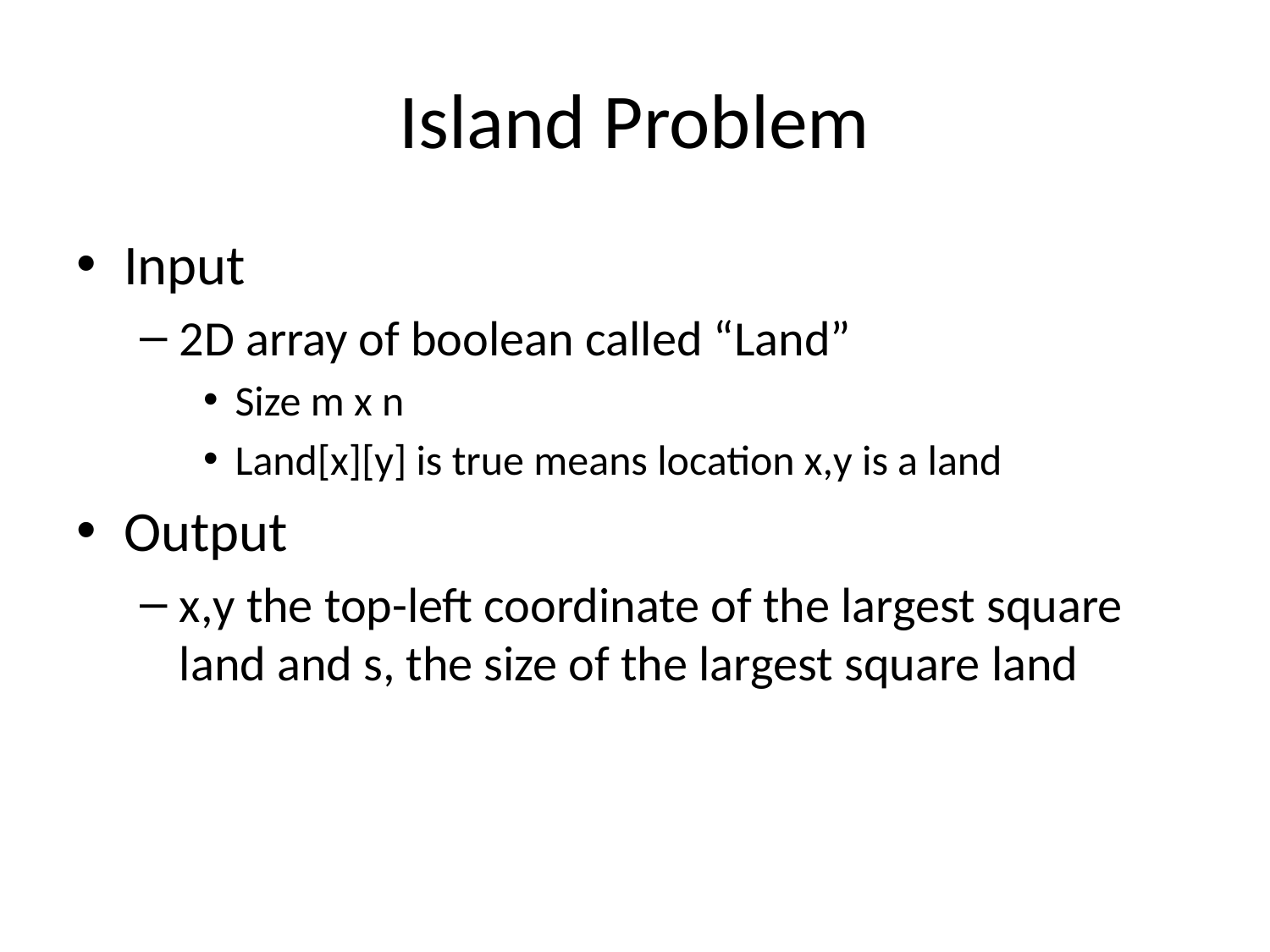

# Island Problem
Input
2D array of boolean called “Land”
Size m x n
Land[x][y] is true means location x,y is a land
Output
x,y the top-left coordinate of the largest square land and s, the size of the largest square land